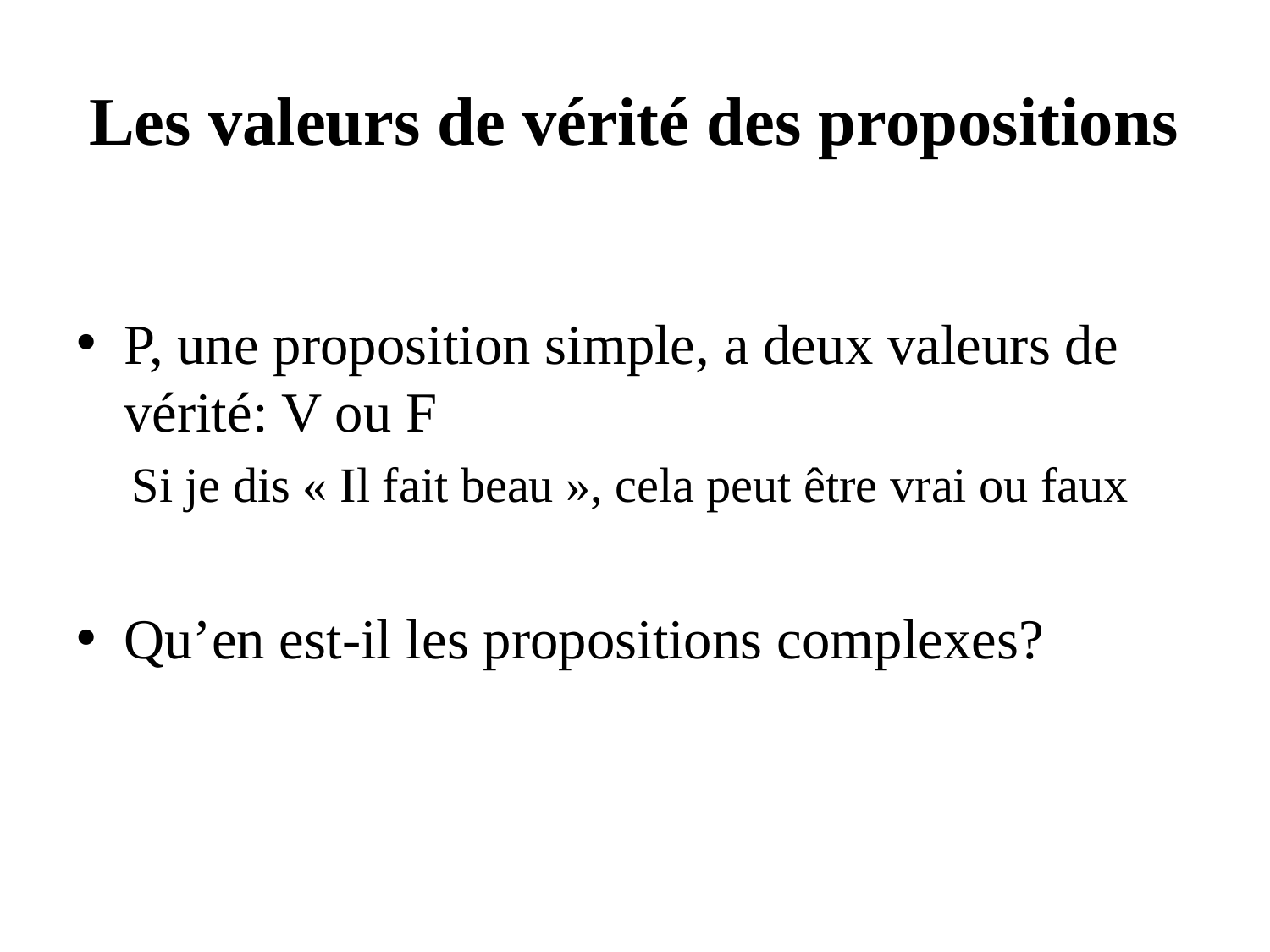

# Les valeurs de vérité des propositions

P, une proposition simple, a deux valeurs de vérité: V ou F
Si je dis « Il fait beau », cela peut être vrai ou faux

Qu’en est-il les propositions complexes?